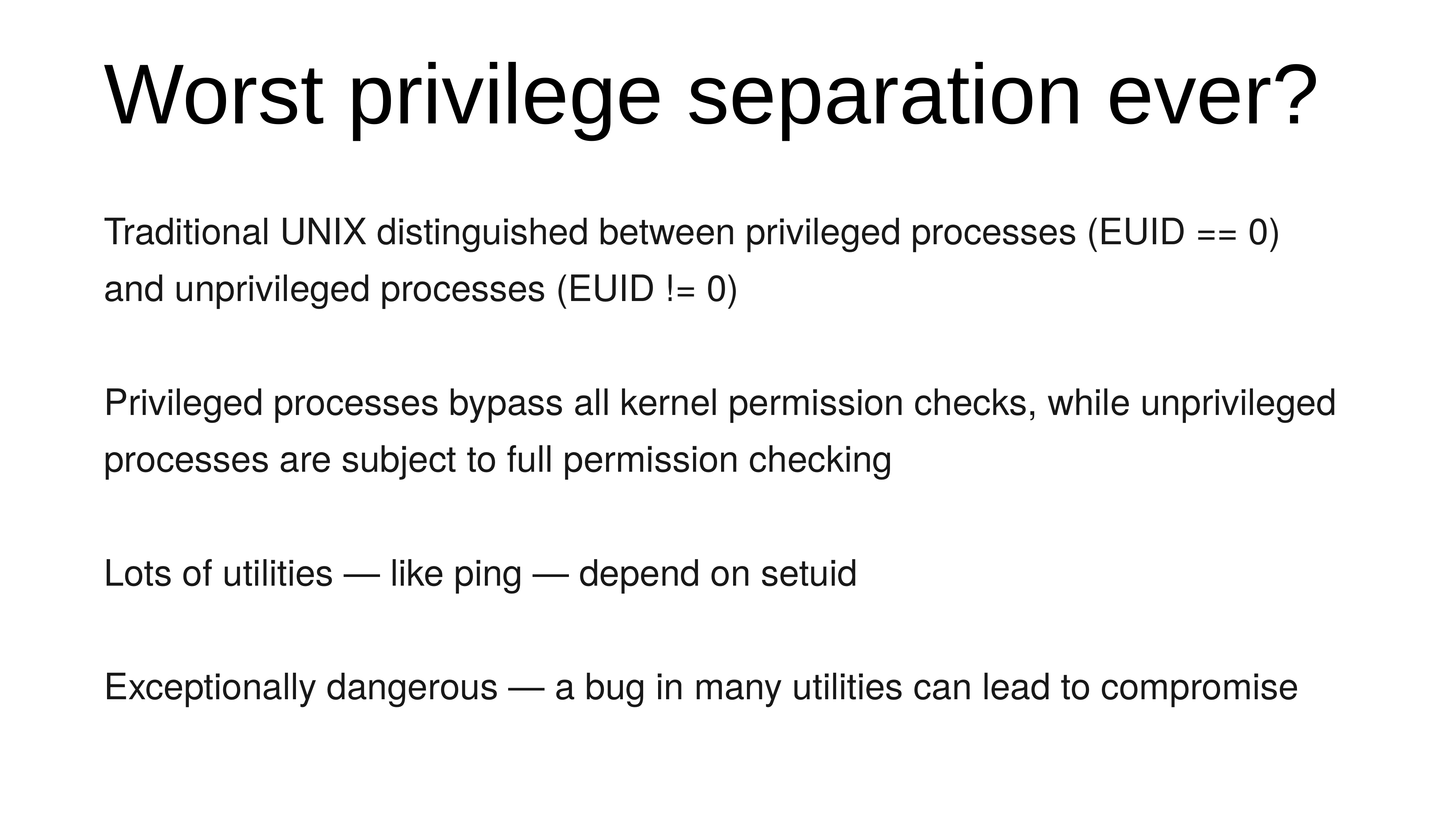

# Worst privilege separation ever?
Traditional UNIX distinguished between privileged processes (EUID == 0) and unprivileged processes (EUID != 0)

Privileged processes bypass all kernel permission checks, while unprivileged processes are subject to full permission checking

Lots of utilities — like ping — depend on setuid

Exceptionally dangerous — a bug in many utilities can lead to compromise